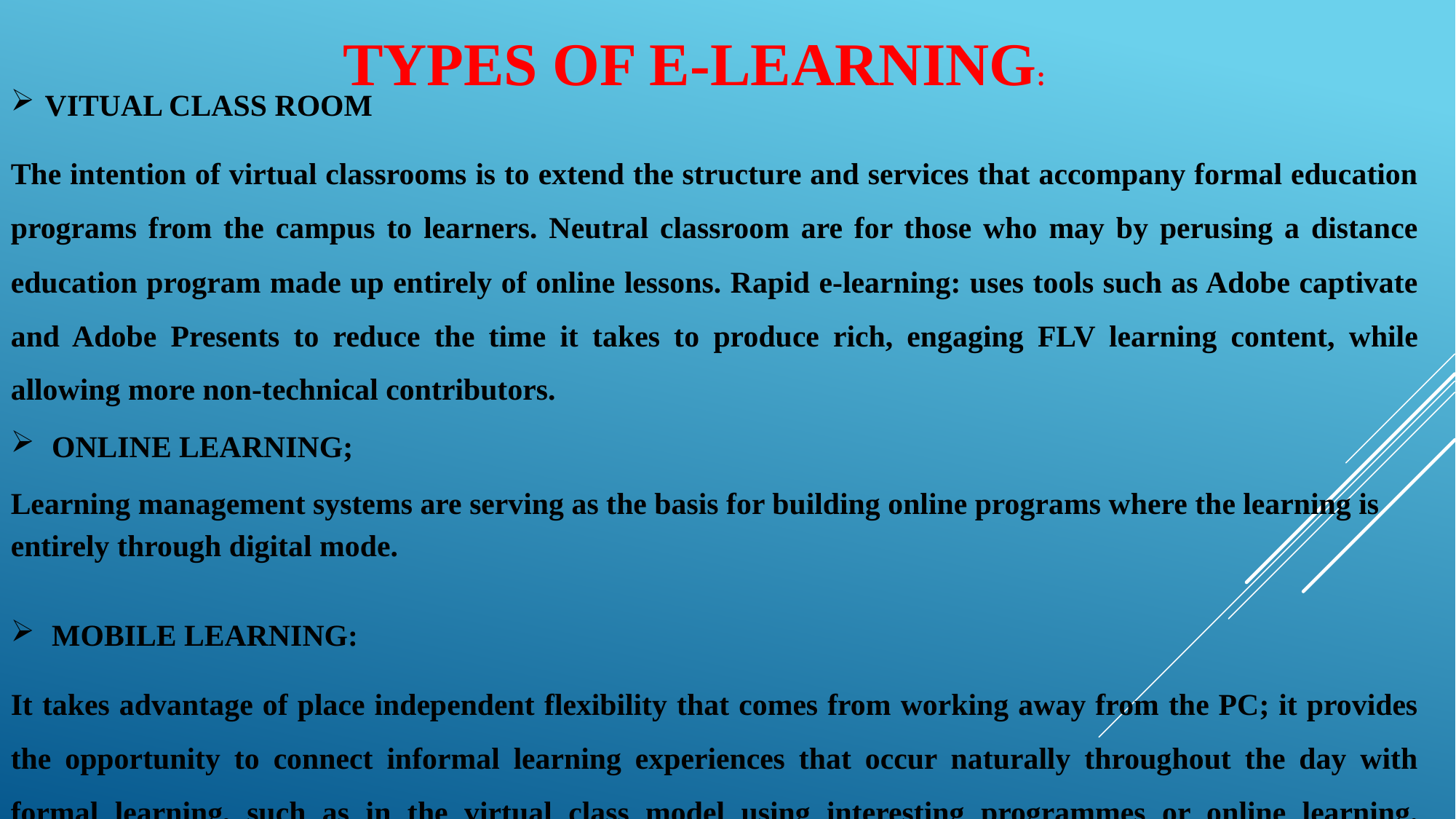

TYPES OF E-LEARNING:
VITUAL CLASS ROOM
The intention of virtual classrooms is to extend the structure and services that accompany formal education programs from the campus to learners. Neutral classroom are for those who may by perusing a distance education program made up entirely of online lessons. Rapid e-learning: uses tools such as Adobe captivate and Adobe Presents to reduce the time it takes to produce rich, engaging FLV learning content, while allowing more non-technical contributors.
ONLINE LEARNING;
Learning management systems are serving as the basis for building online programs where the learning is entirely through digital mode.

MOBILE LEARNING:
It takes advantage of place independent flexibility that comes from working away from the PC; it provides the opportunity to connect informal learning experiences that occur naturally throughout the day with formal learning, such as in the virtual class model using interesting programmes or online learning. Performance support systems: is simple and straight forward or much immersive, depending on need and critically of performance.